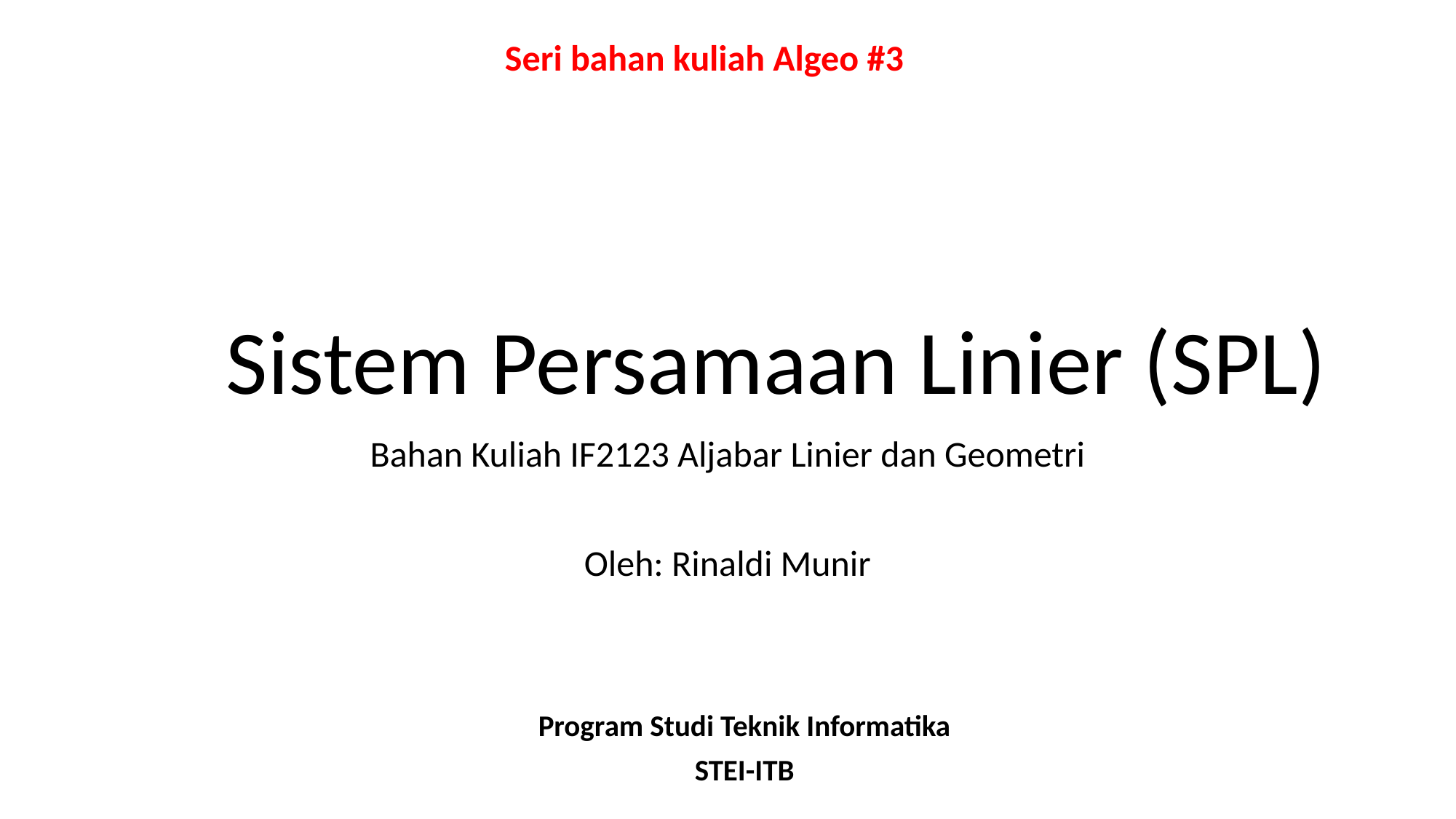

Seri bahan kuliah Algeo #3
# Sistem Persamaan Linier (SPL)
Bahan Kuliah IF2123 Aljabar Linier dan Geometri

Oleh: Rinaldi Munir
Program Studi Teknik Informatika
STEI-ITB